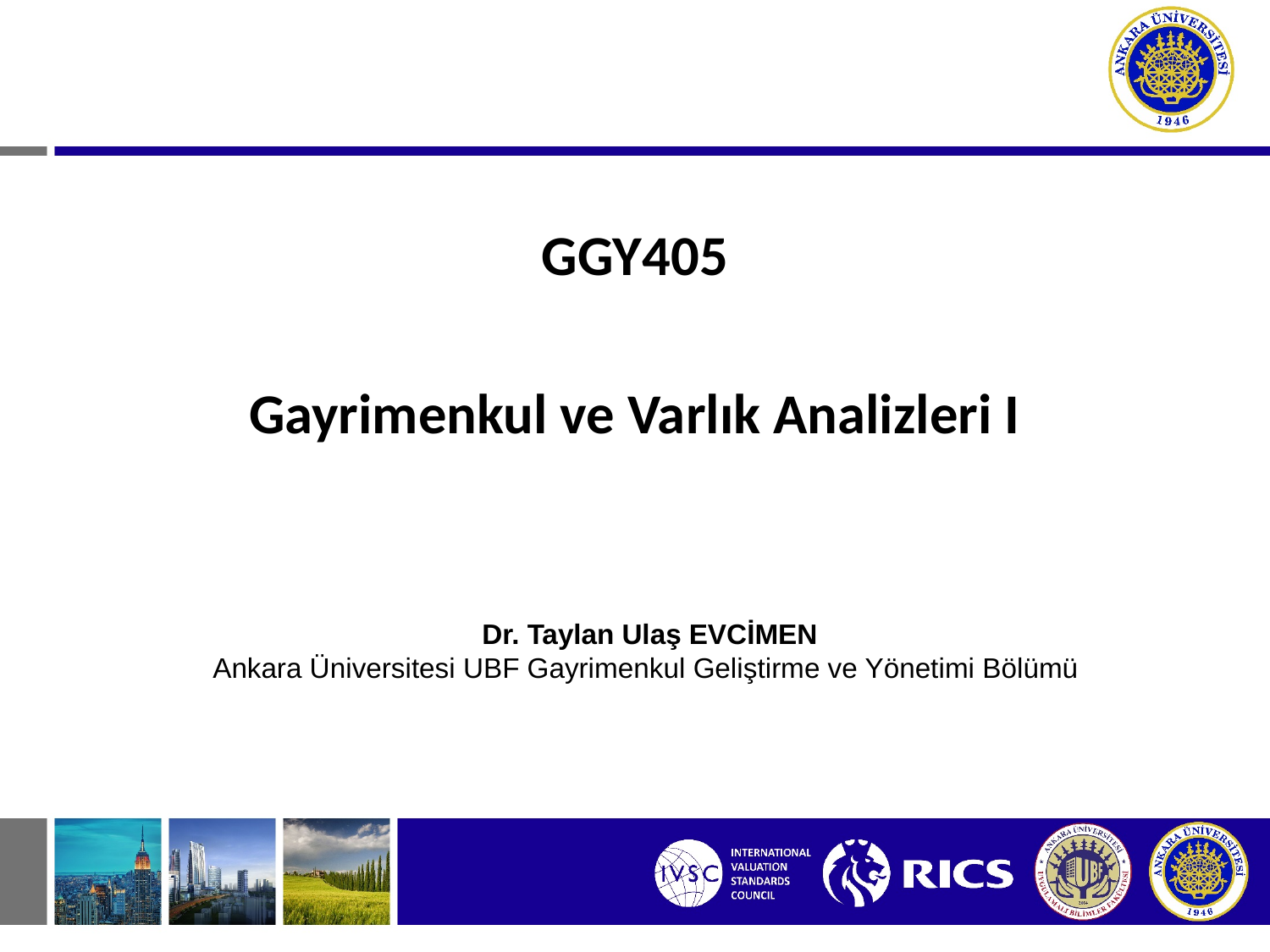

GGY405

Gayrimenkul ve Varlık Analizleri I

Dr. Taylan Ulaş EVCİMEN
Ankara Üniversitesi UBF Gayrimenkul Geliştirme ve Yönetimi Bölümü